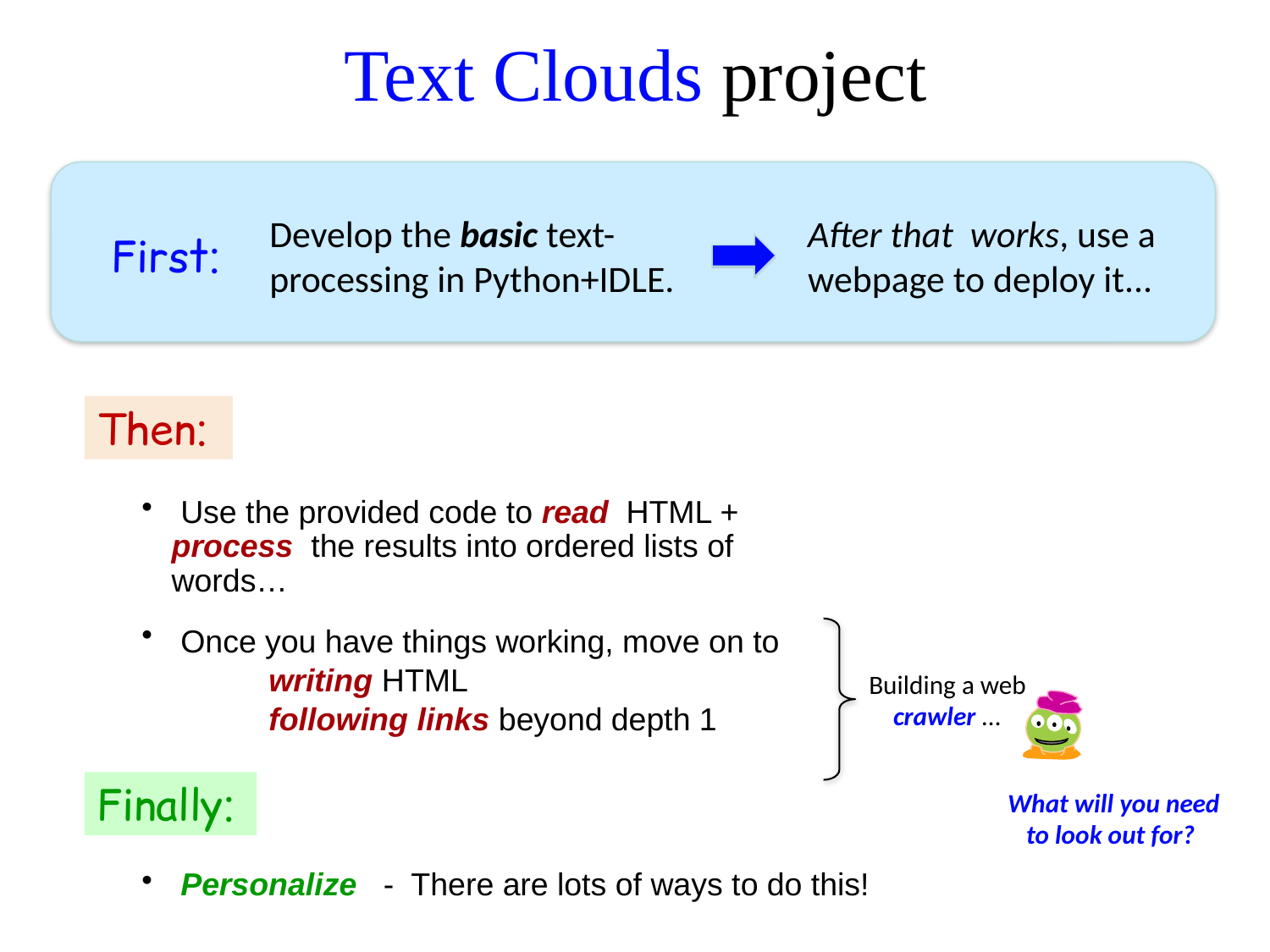

Text Clouds project

Develop the basic text-processing in Python+IDLE.
After that  works, use a webpage to deploy it...
First:

Then:
 Use the provided code to read  HTML + process  the results into ordered lists of words…

 Once you have things working, move on to
	writing HTML
	following links beyond depth 1
Building a web crawler ...

Finally:
What will you need to look out for?
 Personalize   -  There are lots of ways to do this!